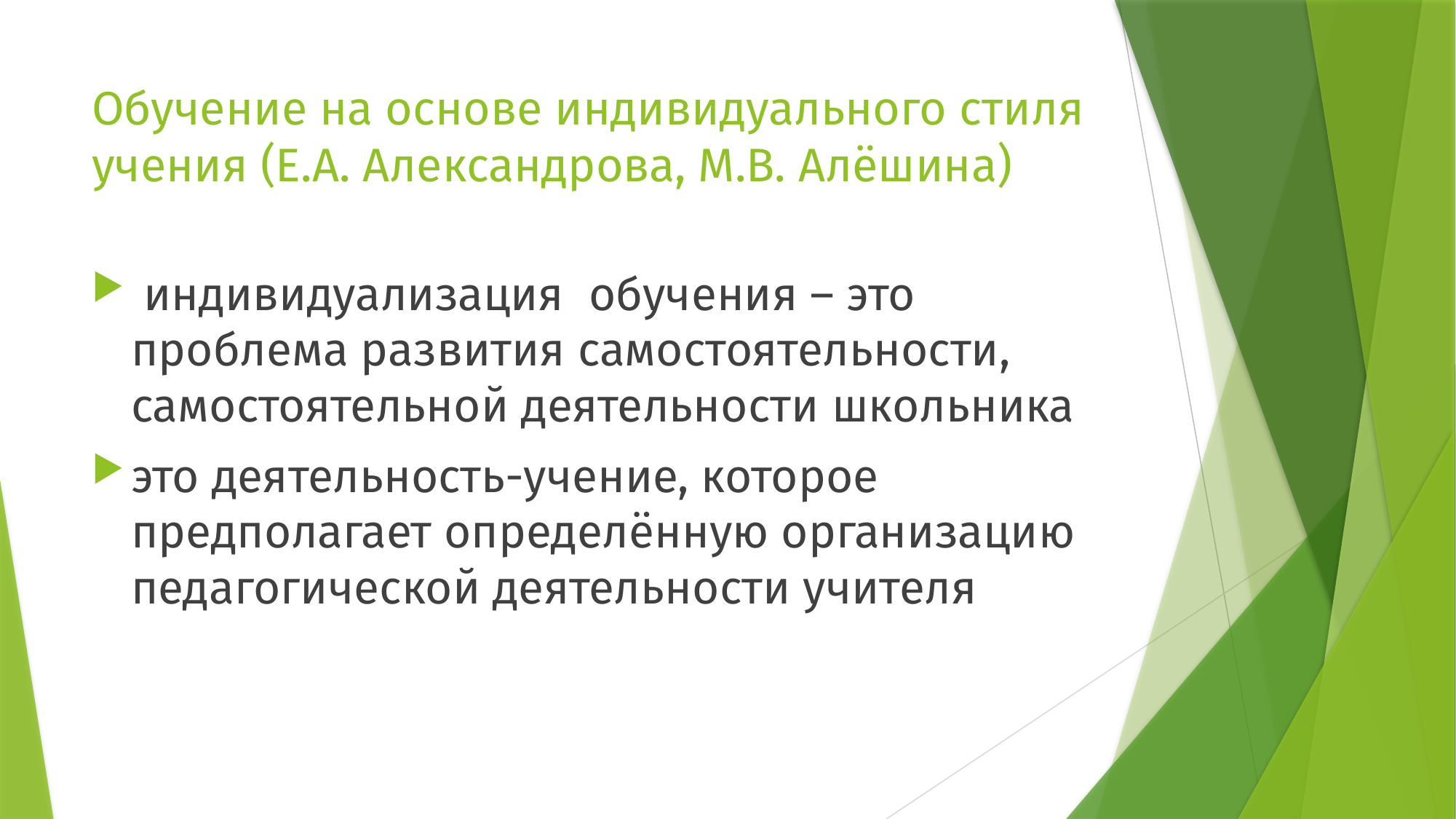

# Обучение на основе индивидуального стиля учения (Е.А. Александрова, М.В. Алёшина)
 индивидуализация  обучения – это  проблема развития самостоятельности, самостоятельной деятельности школьника
это деятельность-учение, которое предполагает определённую организацию педагогической деятельности учителя